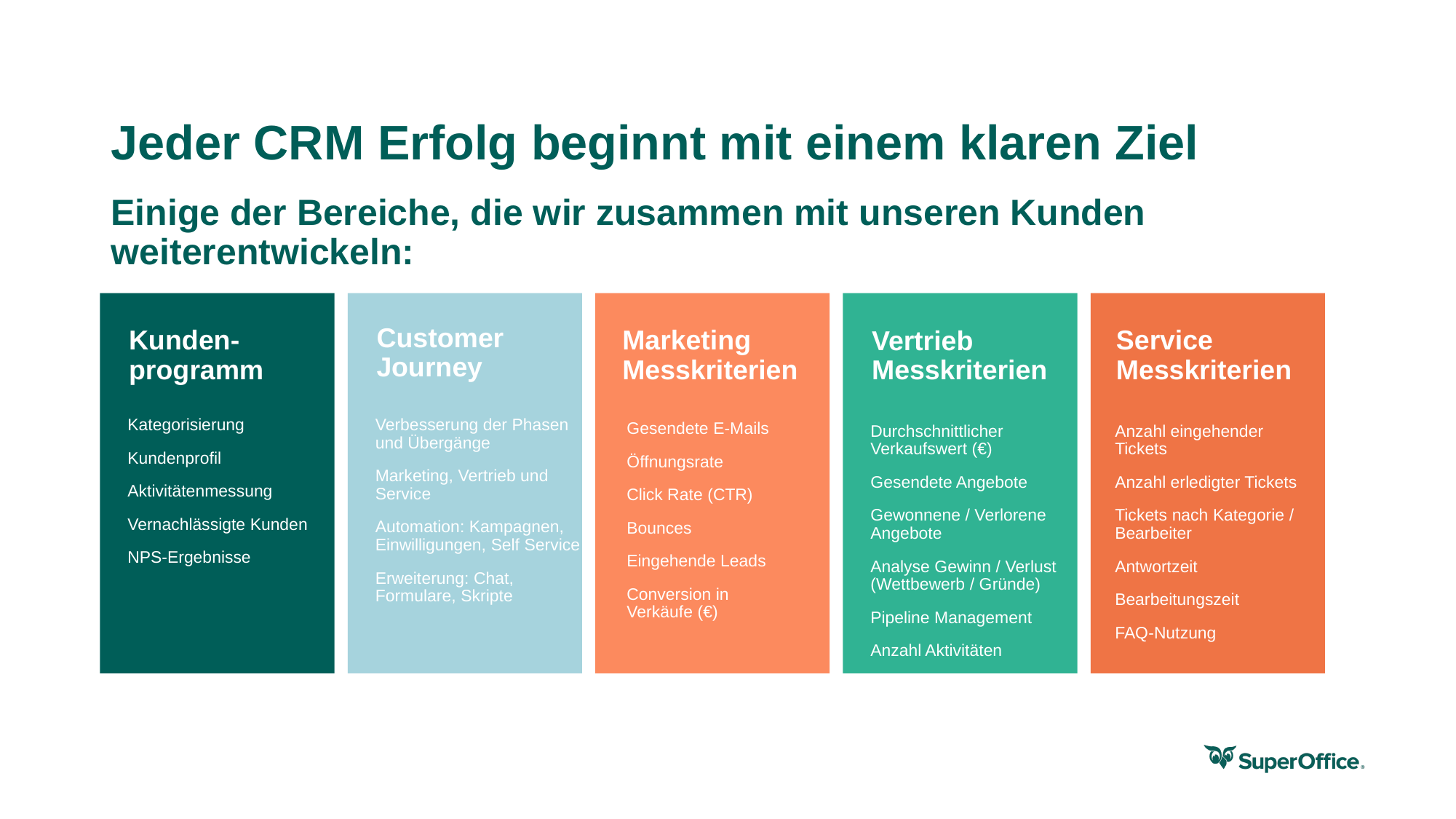

# Jeder CRM Erfolg beginnt mit einem klaren Ziel
Einige der Bereiche, die wir zusammen mit unseren Kunden weiterentwickeln:
Customer Journey
Kunden-programm
Marketing Messkriterien
Service Messkriterien
Vertrieb Messkriterien
Verbesserung der Phasen und Übergänge
Marketing, Vertrieb und Service
Automation: Kampagnen, Einwilligungen, Self Service
Erweiterung: Chat, Formulare, Skripte
Kategorisierung
Kundenprofil
Aktivitätenmessung
Vernachlässigte Kunden
NPS-Ergebnisse
Gesendete E-Mails
Öffnungsrate
Click Rate (CTR)
Bounces
Eingehende Leads
Conversion in Verkäufe (€)

Durchschnittlicher Verkaufswert (€)
Gesendete Angebote
Gewonnene / Verlorene Angebote
Analyse Gewinn / Verlust (Wettbewerb / Gründe)
Pipeline Management
Anzahl Aktivitäten

Anzahl eingehender
Tickets
Anzahl erledigter Tickets
Tickets nach Kategorie / Bearbeiter
Antwortzeit
Bearbeitungszeit
FAQ-Nutzung